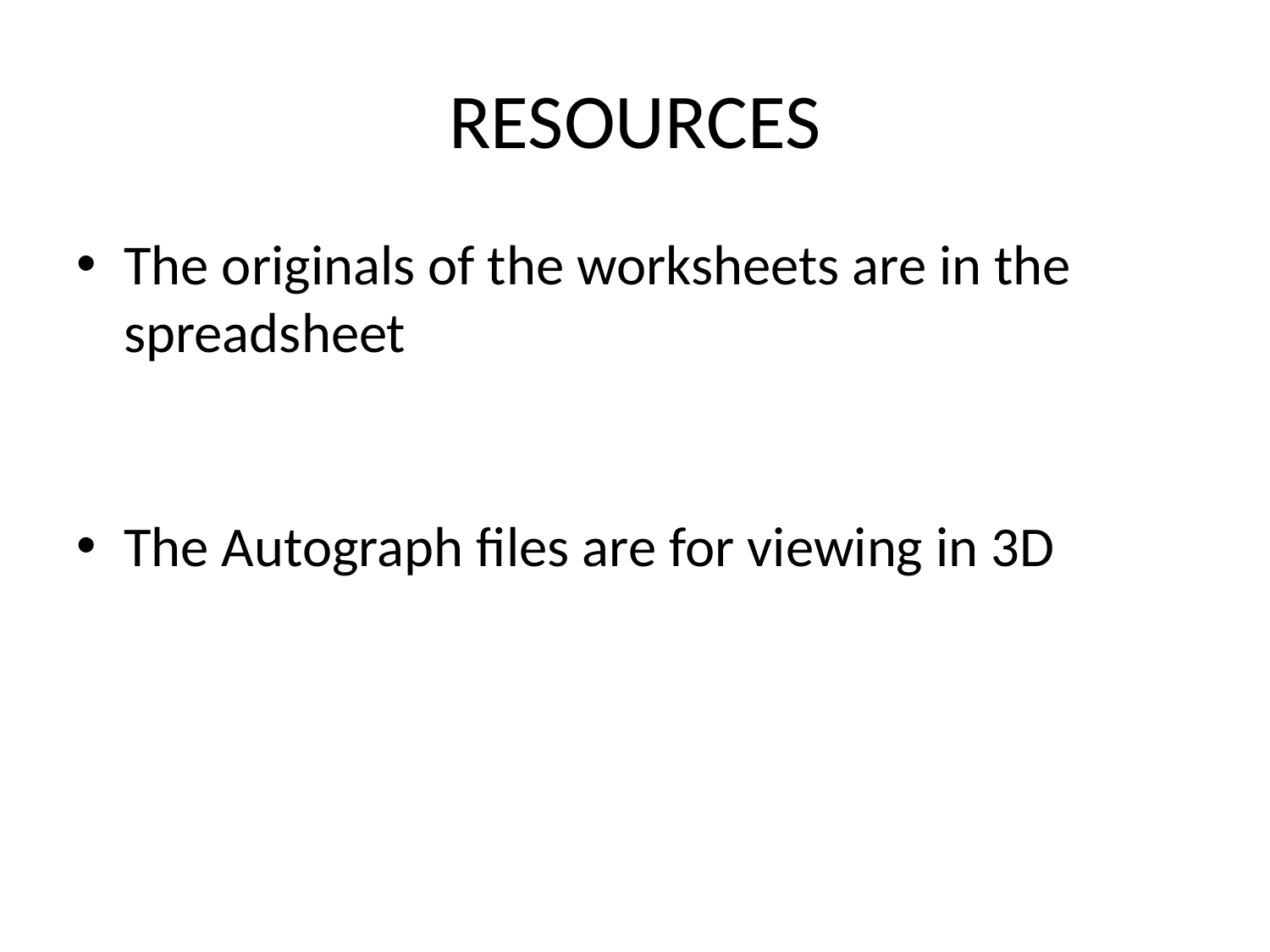

# RESOURCES
The originals of the worksheets are in the spreadsheet
The Autograph files are for viewing in 3D